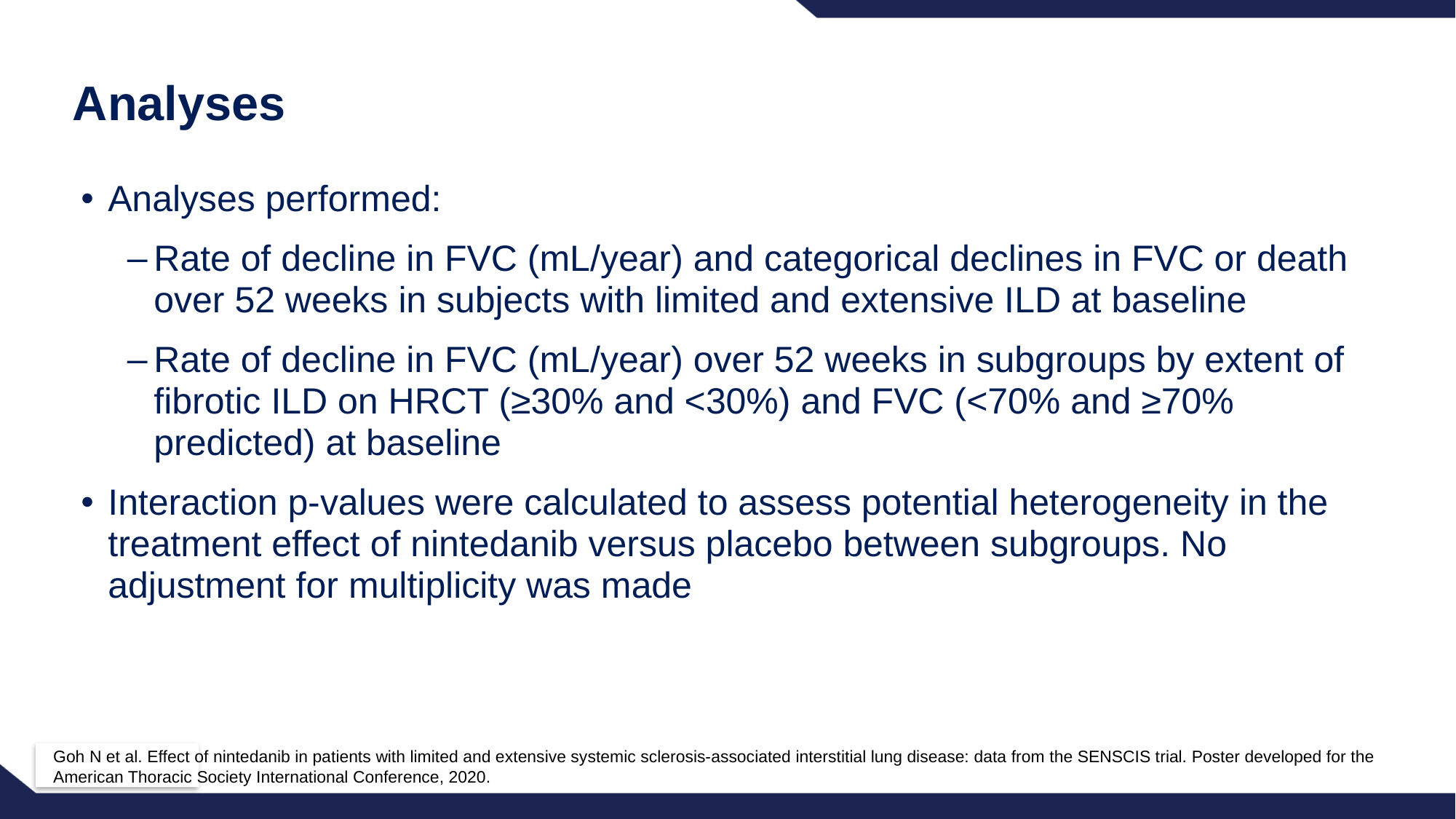

# Analyses
Analyses performed:
Rate of decline in FVC (mL/year) and categorical declines in FVC or death over 52 weeks in subjects with limited and extensive ILD at baseline
Rate of decline in FVC (mL/year) over 52 weeks in subgroups by extent of fibrotic ILD on HRCT (≥30% and <30%) and FVC (<70% and ≥70% predicted) at baseline
Interaction p-values were calculated to assess potential heterogeneity in the treatment effect of nintedanib versus placebo between subgroups. No adjustment for multiplicity was made
Goh N et al. Effect of nintedanib in patients with limited and extensive systemic sclerosis-associated interstitial lung disease: data from the SENSCIS trial. Poster developed for the American Thoracic Society International Conference, 2020.